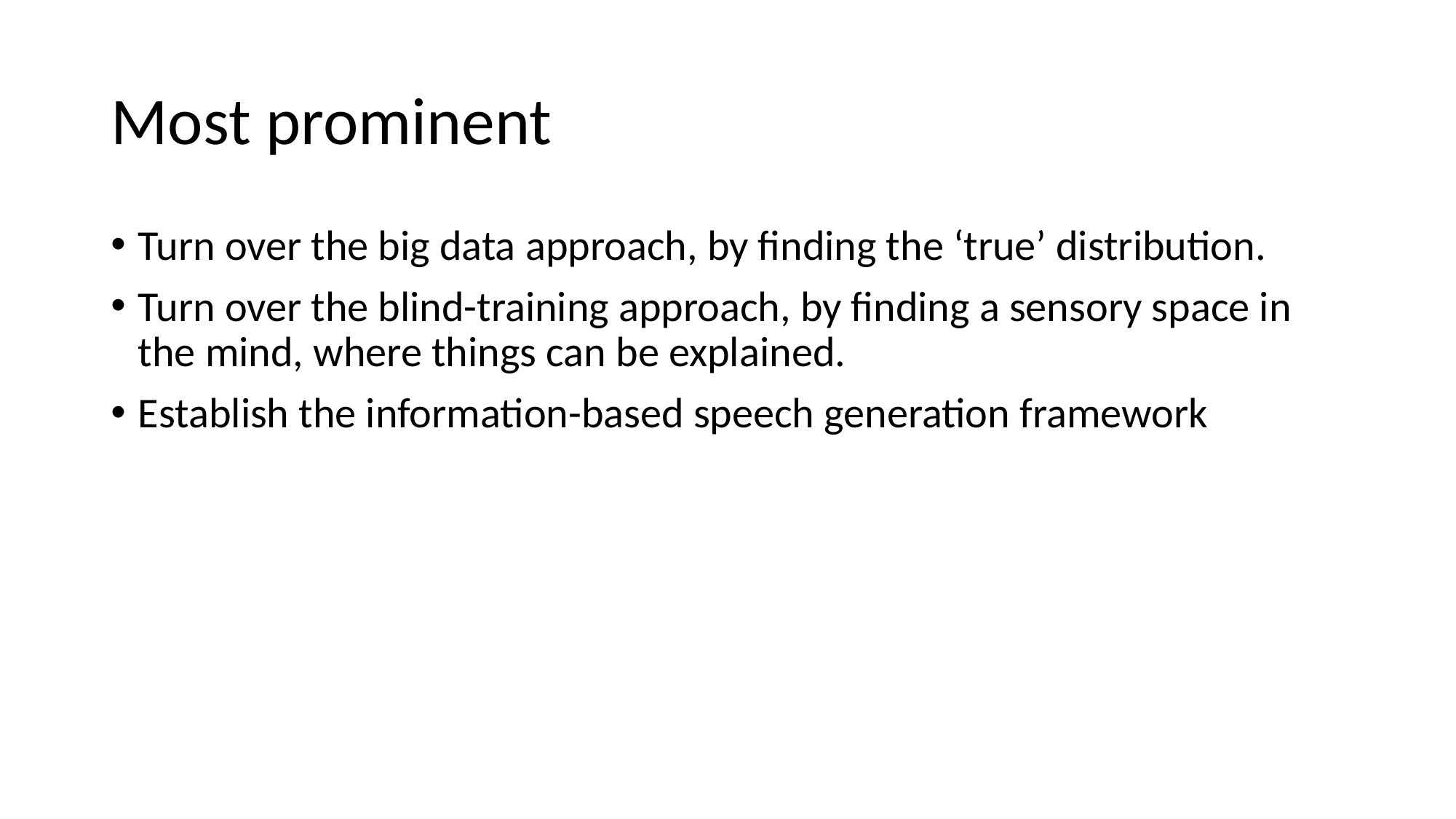

# Most prominent
Turn over the big data approach, by finding the ‘true’ distribution.
Turn over the blind-training approach, by finding a sensory space in the mind, where things can be explained.
Establish the information-based speech generation framework